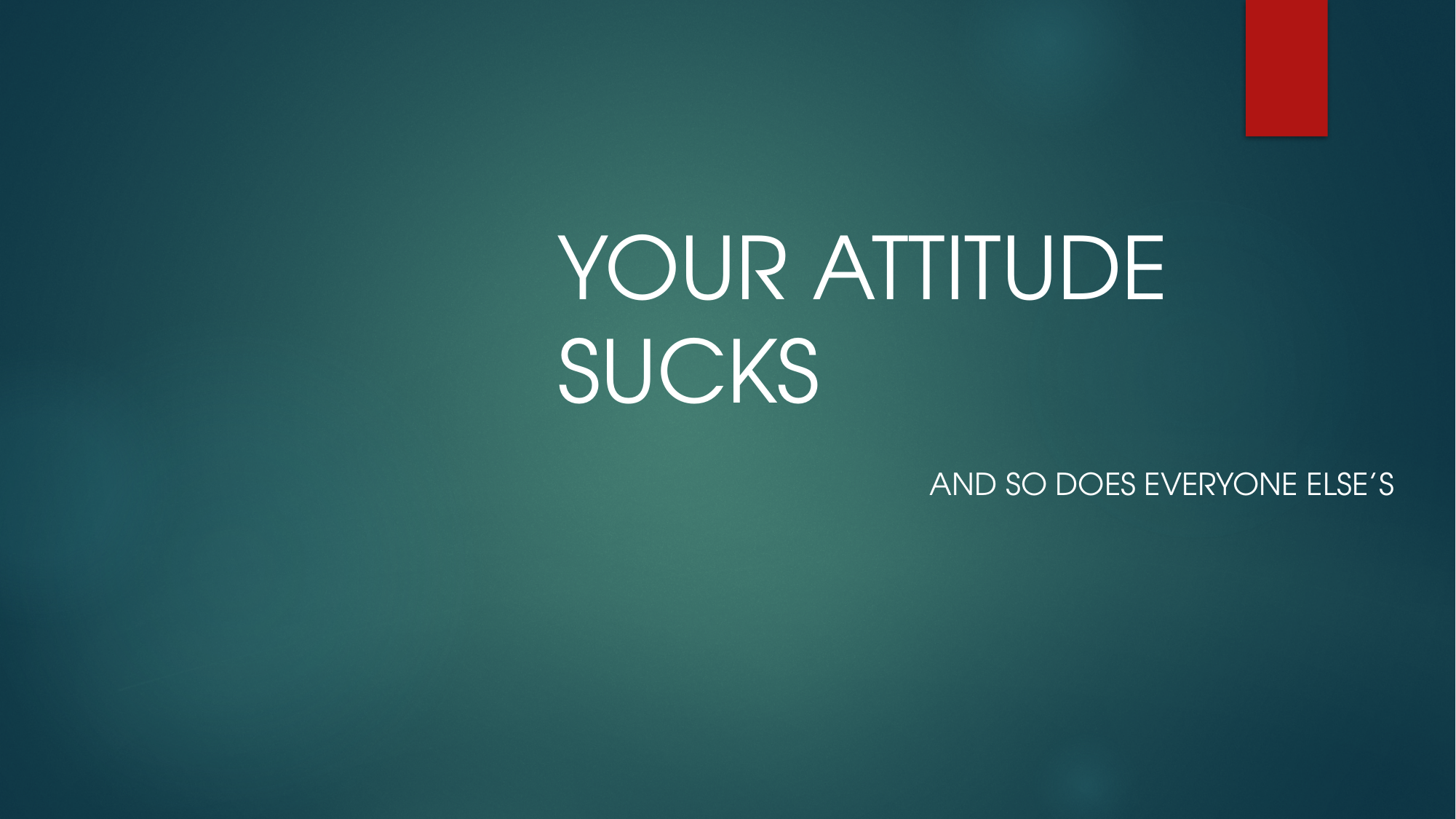

# YOUR ATTITUDE SUCKS
AND SO DOES EVERYONE ELSE’S